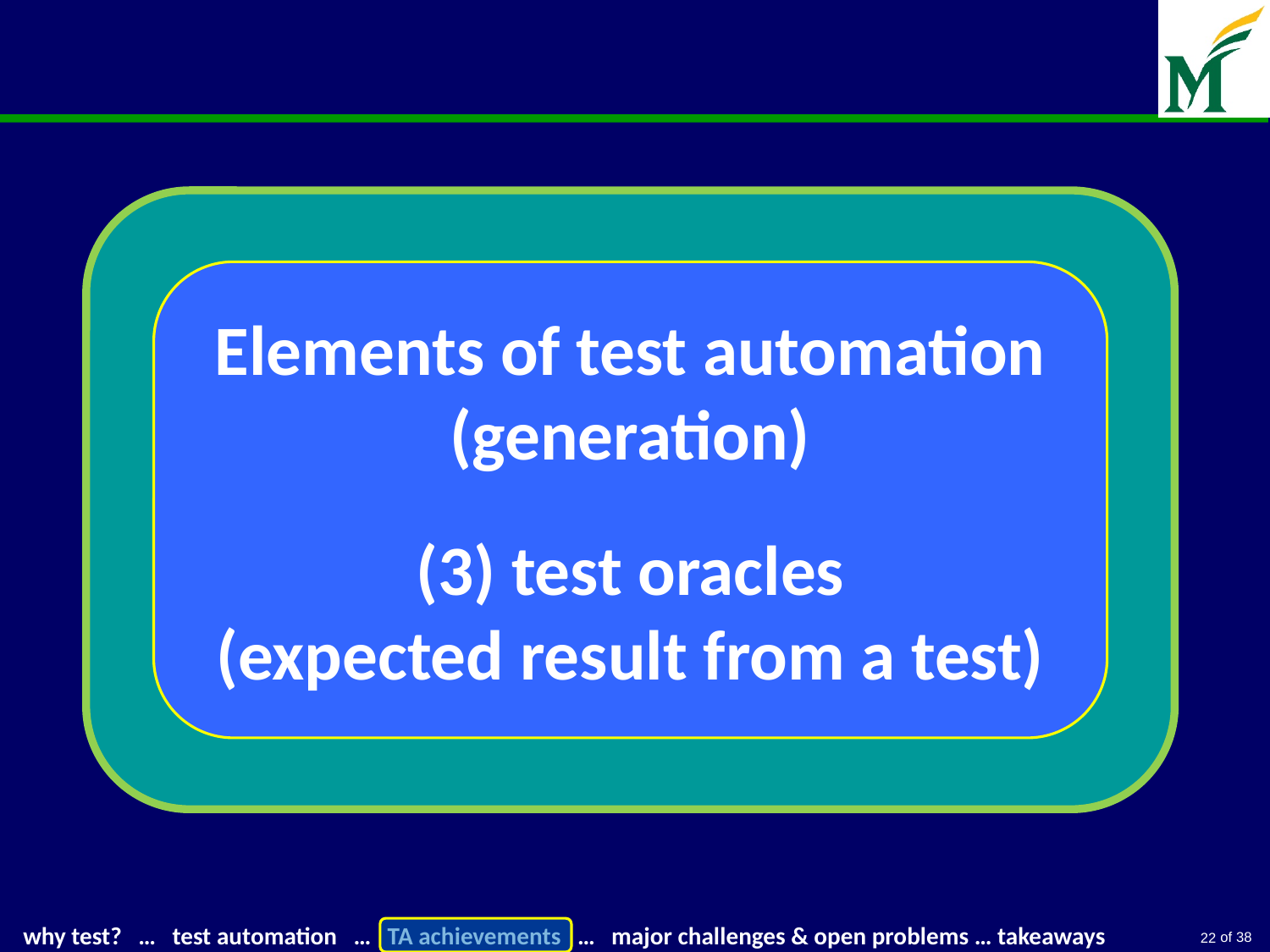

Elements of test automation
(generation)

(3) test oracles
(expected result from a test)

22